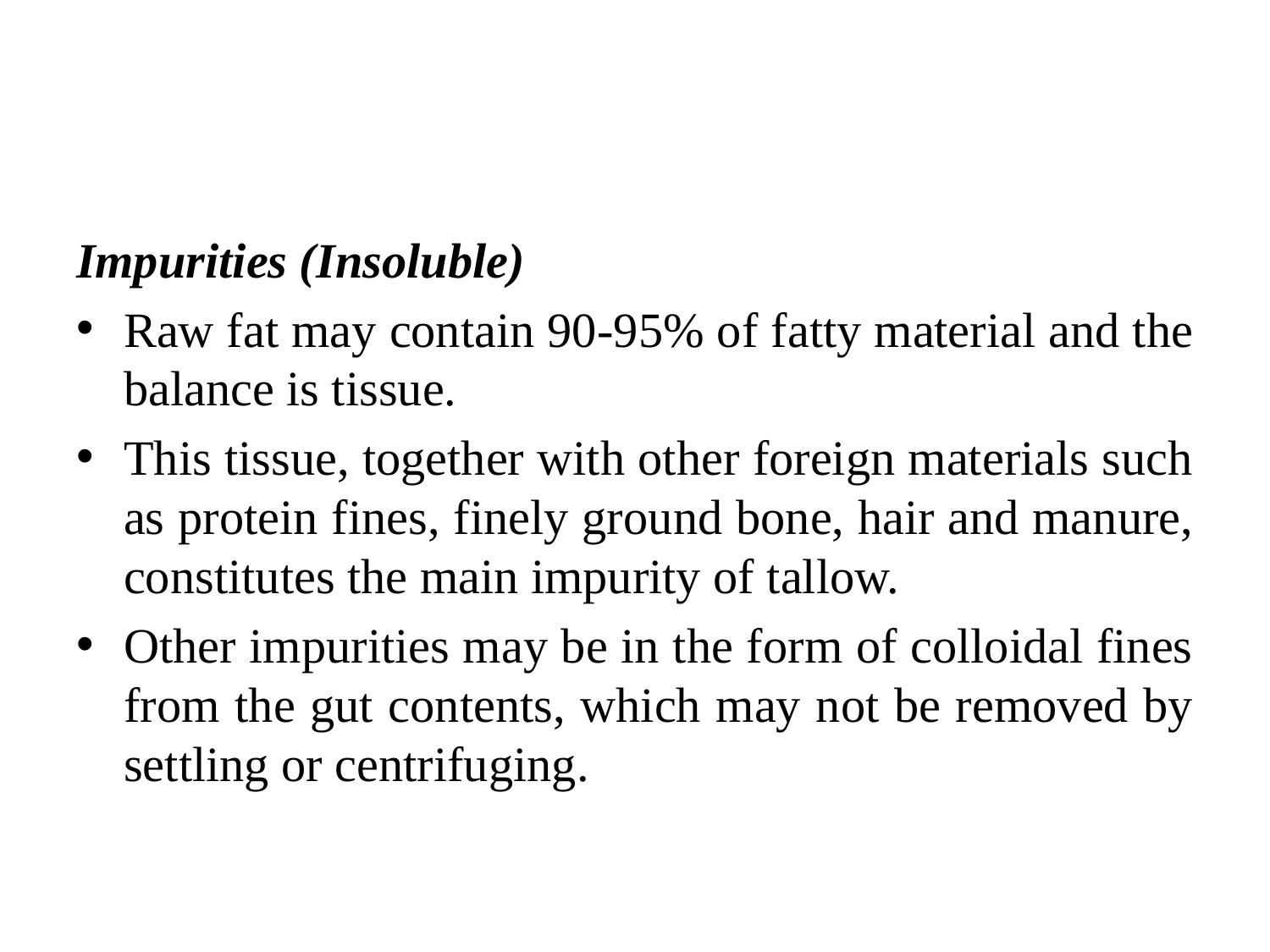

#
Impurities (Insoluble)
Raw fat may contain 90-95% of fatty material and the balance is tissue.
This tissue, together with other foreign materials such as protein fines, finely ground bone, hair and manure, constitutes the main impurity of tallow.
Other impurities may be in the form of colloidal fines from the gut contents, which may not be removed by settling or centrifuging.